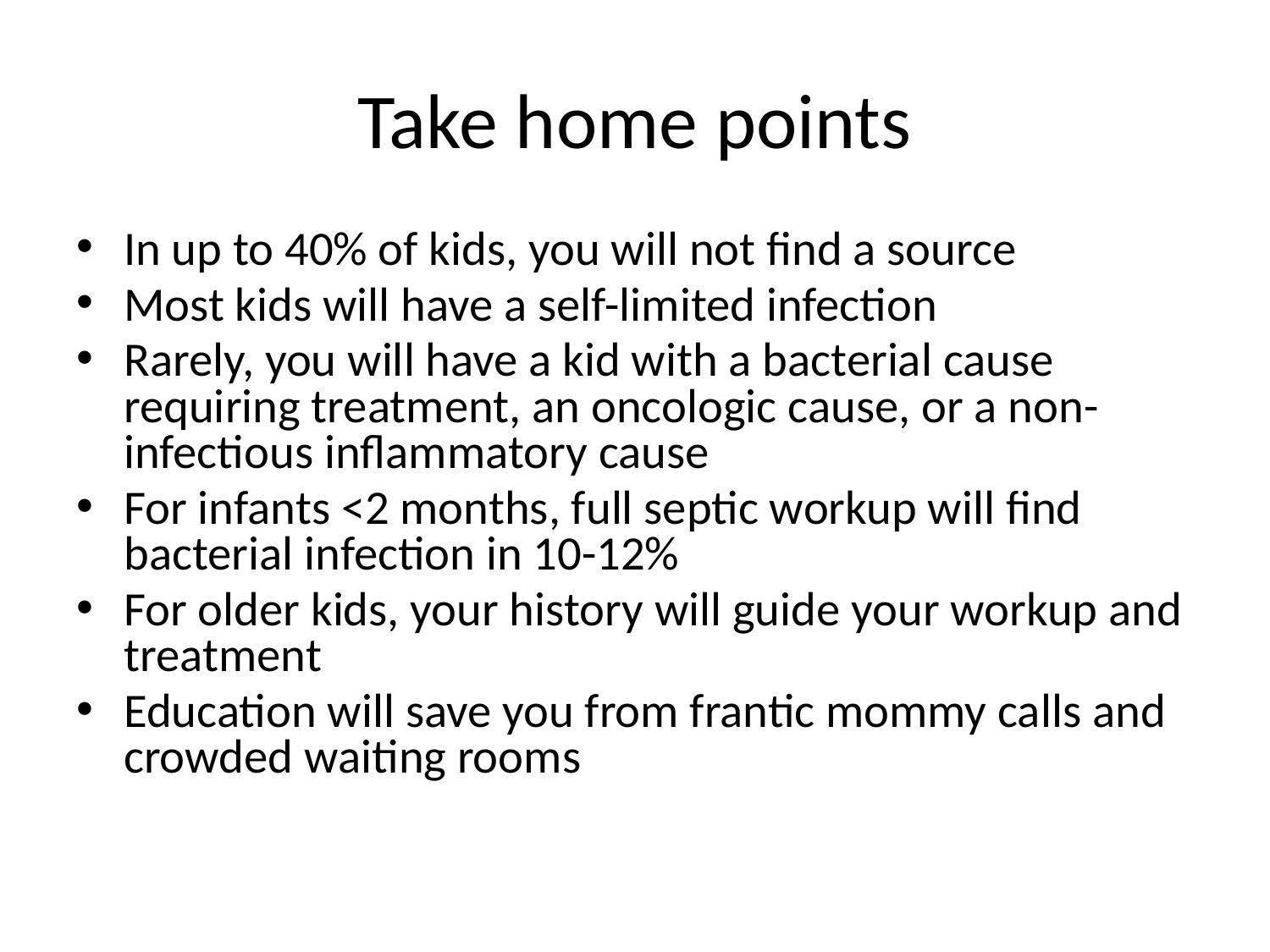

# Take home points
In up to 40% of kids, you will not find a source
Most kids will have a self-limited infection
Rarely, you will have a kid with a bacterial cause requiring treatment, an oncologic cause, or a non-infectious inflammatory cause
For infants <2 months, full septic workup will find bacterial infection in 10-12%
For older kids, your history will guide your workup and treatment
Education will save you from frantic mommy calls and crowded waiting rooms